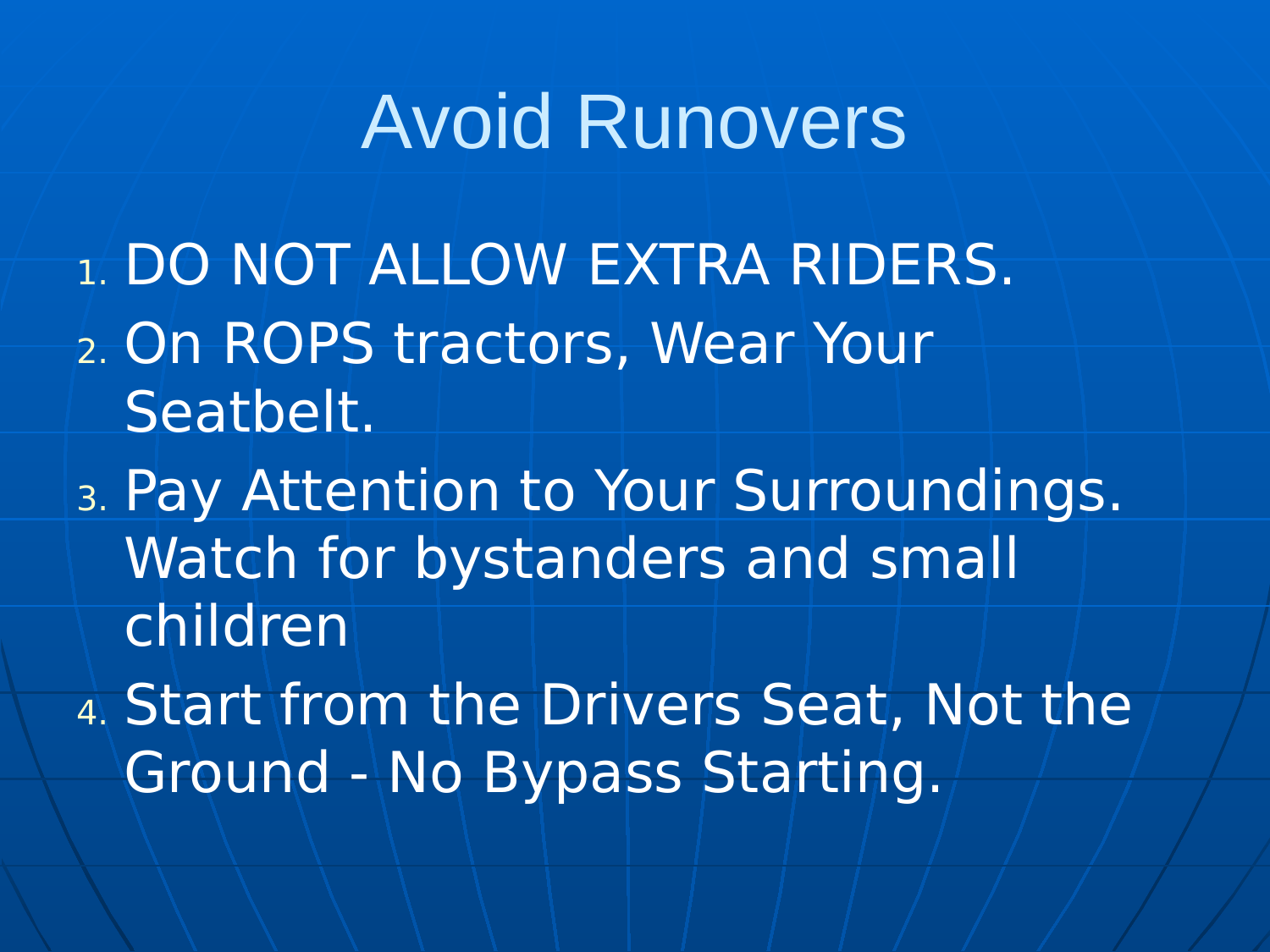

# Avoid Runovers
DO NOT ALLOW EXTRA RIDERS.
On ROPS tractors, Wear Your Seatbelt.
Pay Attention to Your Surroundings. Watch for bystanders and small children
Start from the Drivers Seat, Not the Ground - No Bypass Starting.